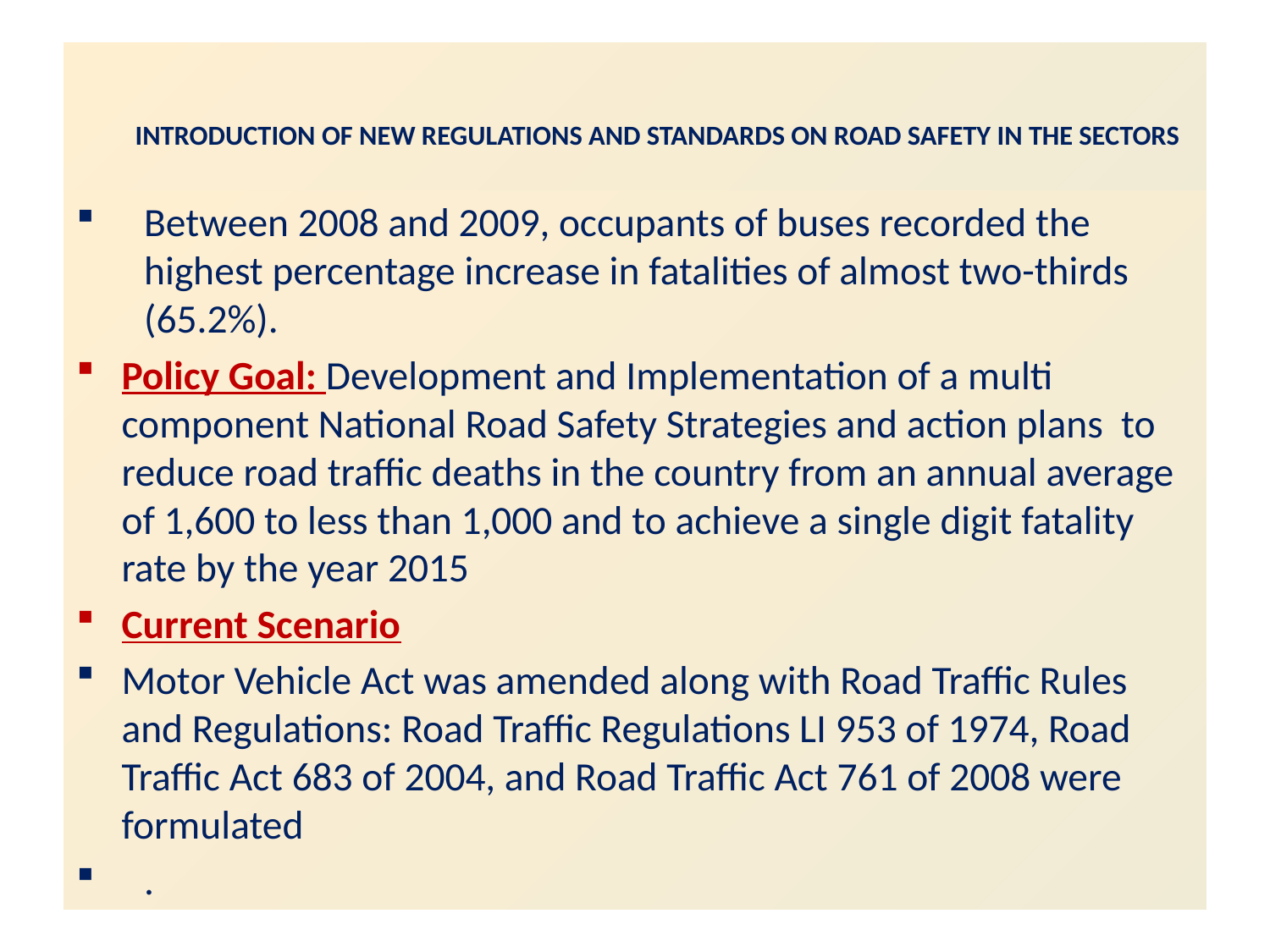

# INTRODUCTION OF NEW REGULATIONS AND STANDARDS ON ROAD SAFETY IN THE SECTORS
Between 2008 and 2009, occupants of buses recorded the highest percentage increase in fatalities of almost two-thirds (65.2%).
Policy Goal: Development and Implementation of a multi component National Road Safety Strategies and action plans  to reduce road traffic deaths in the country from an annual average of 1,600 to less than 1,000 and to achieve a single digit fatality rate by the year 2015
Current Scenario
Motor Vehicle Act was amended along with Road Traffic Rules and Regulations: Road Traffic Regulations LI 953 of 1974, Road Traffic Act 683 of 2004, and Road Traffic Act 761 of 2008 were formulated
.